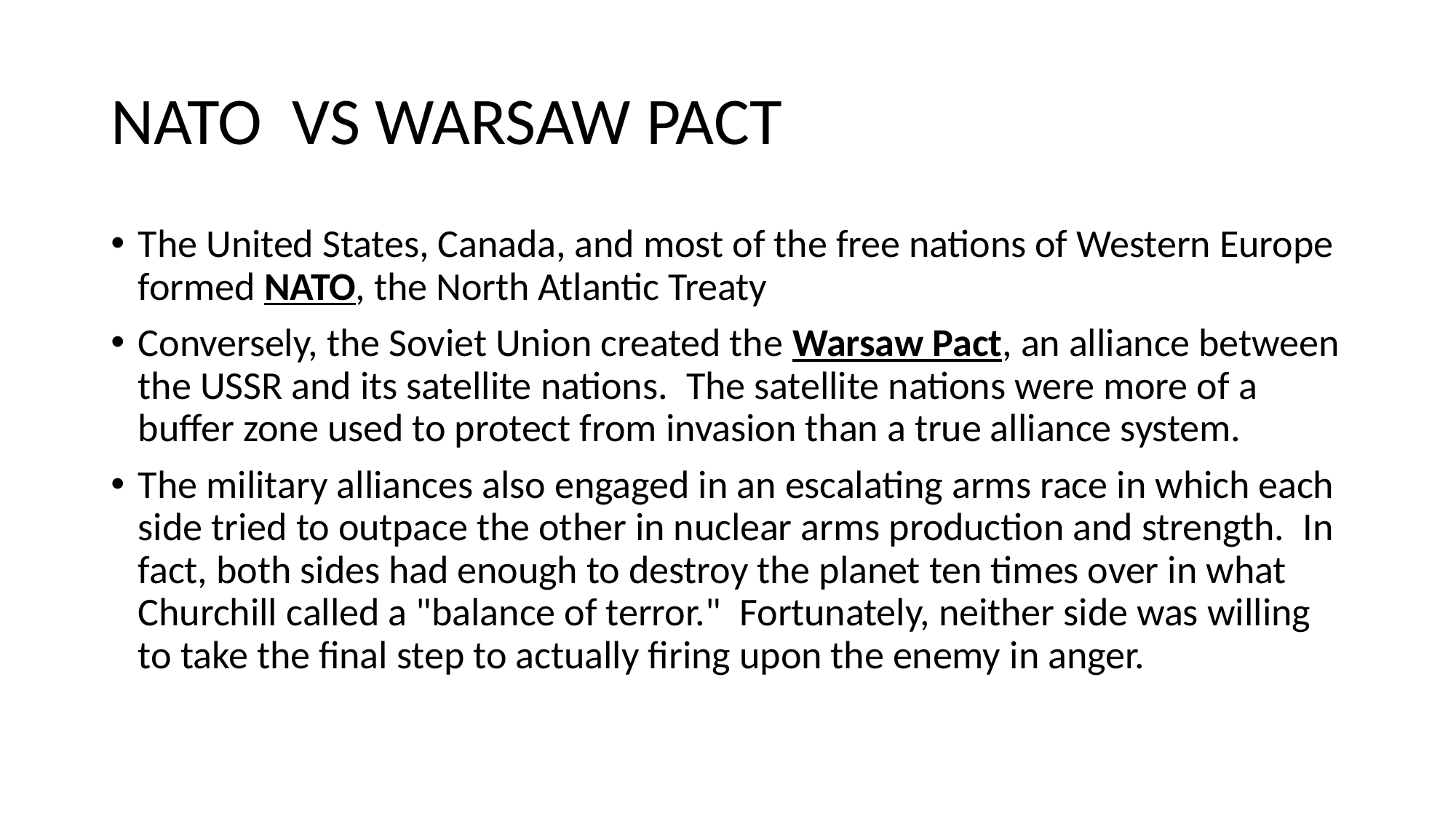

# NATO  VS WARSAW PACT
The United States, Canada, and most of the free nations of Western Europe formed NATO, the North Atlantic Treaty
Conversely, the Soviet Union created the Warsaw Pact, an alliance between the USSR and its satellite nations.  The satellite nations were more of a buffer zone used to protect from invasion than a true alliance system.
The military alliances also engaged in an escalating arms race in which each side tried to outpace the other in nuclear arms production and strength.  In fact, both sides had enough to destroy the planet ten times over in what Churchill called a "balance of terror."  Fortunately, neither side was willing to take the final step to actually firing upon the enemy in anger.